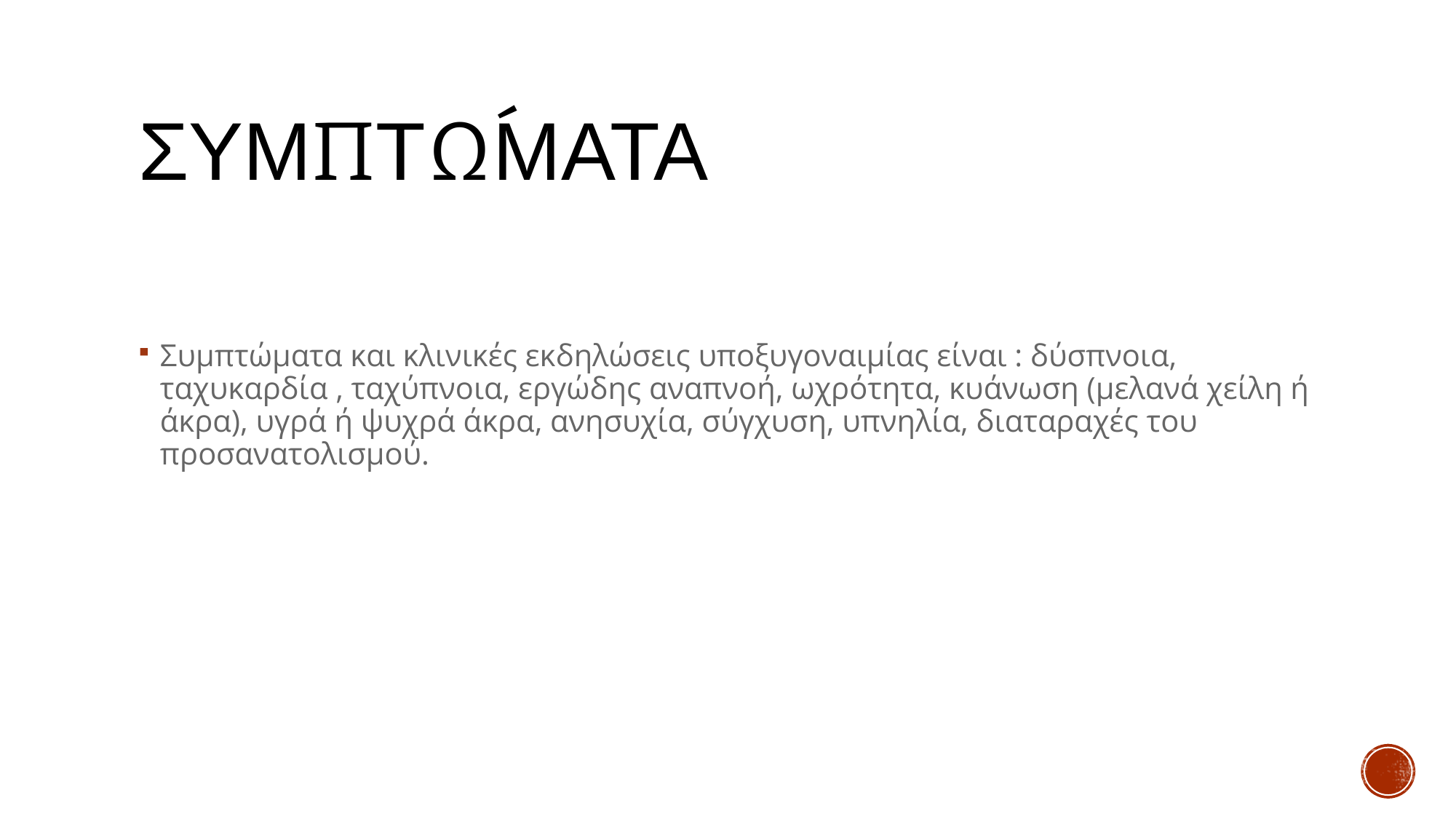

# Συμπτώματα
Συμπτώματα και κλινικές εκδηλώσεις υποξυγοναιμίας είναι : δύσπνοια, ταχυκαρδία , ταχύπνοια, εργώδης αναπνοή, ωχρότητα, κυάνωση (μελανά χείλη ή άκρα), υγρά ή ψυχρά άκρα, ανησυχία, σύγχυση, υπνηλία, διαταραχές του προσανατολισμού.